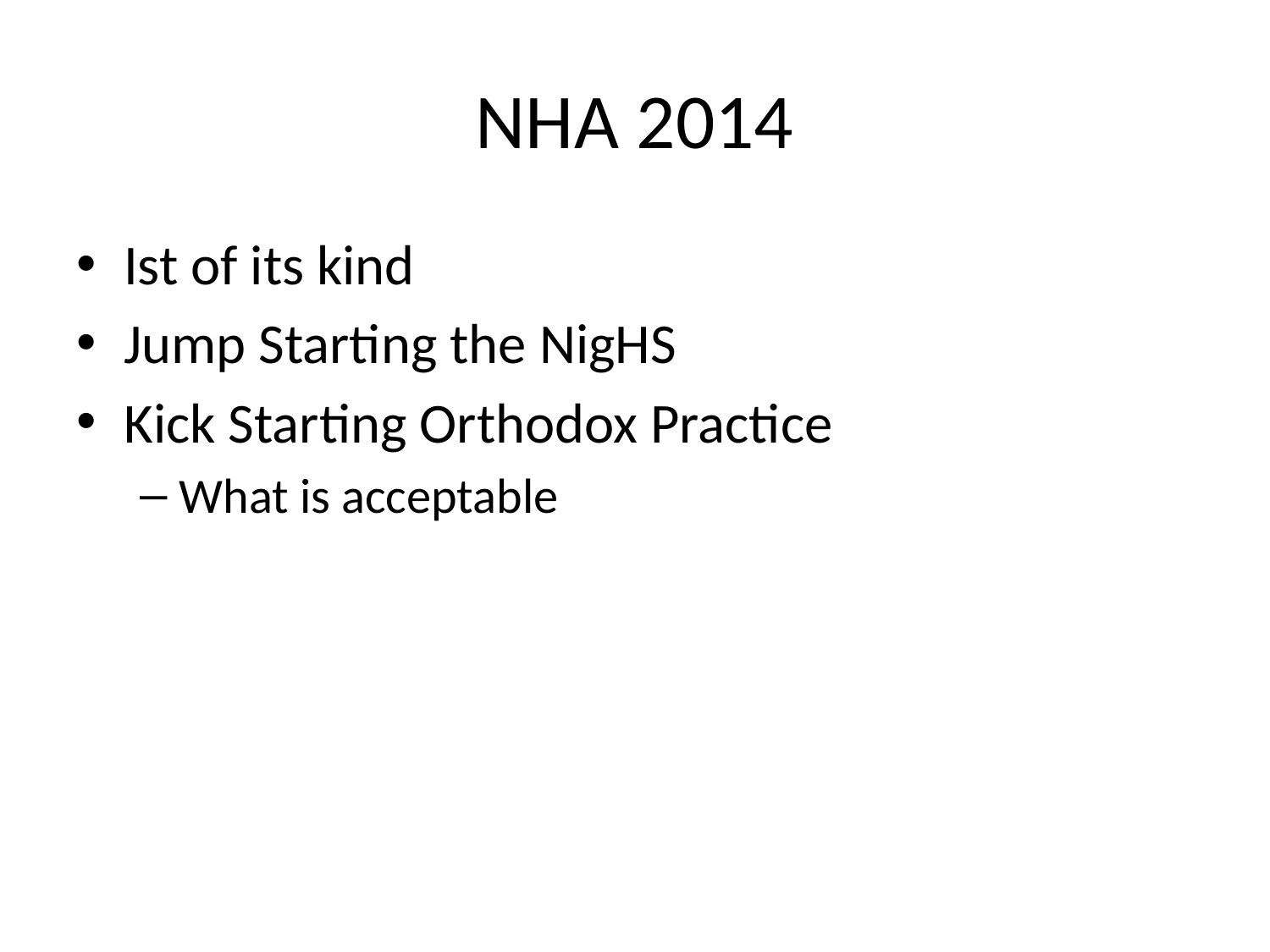

# NHA 2014
Ist of its kind
Jump Starting the NigHS
Kick Starting Orthodox Practice
What is acceptable